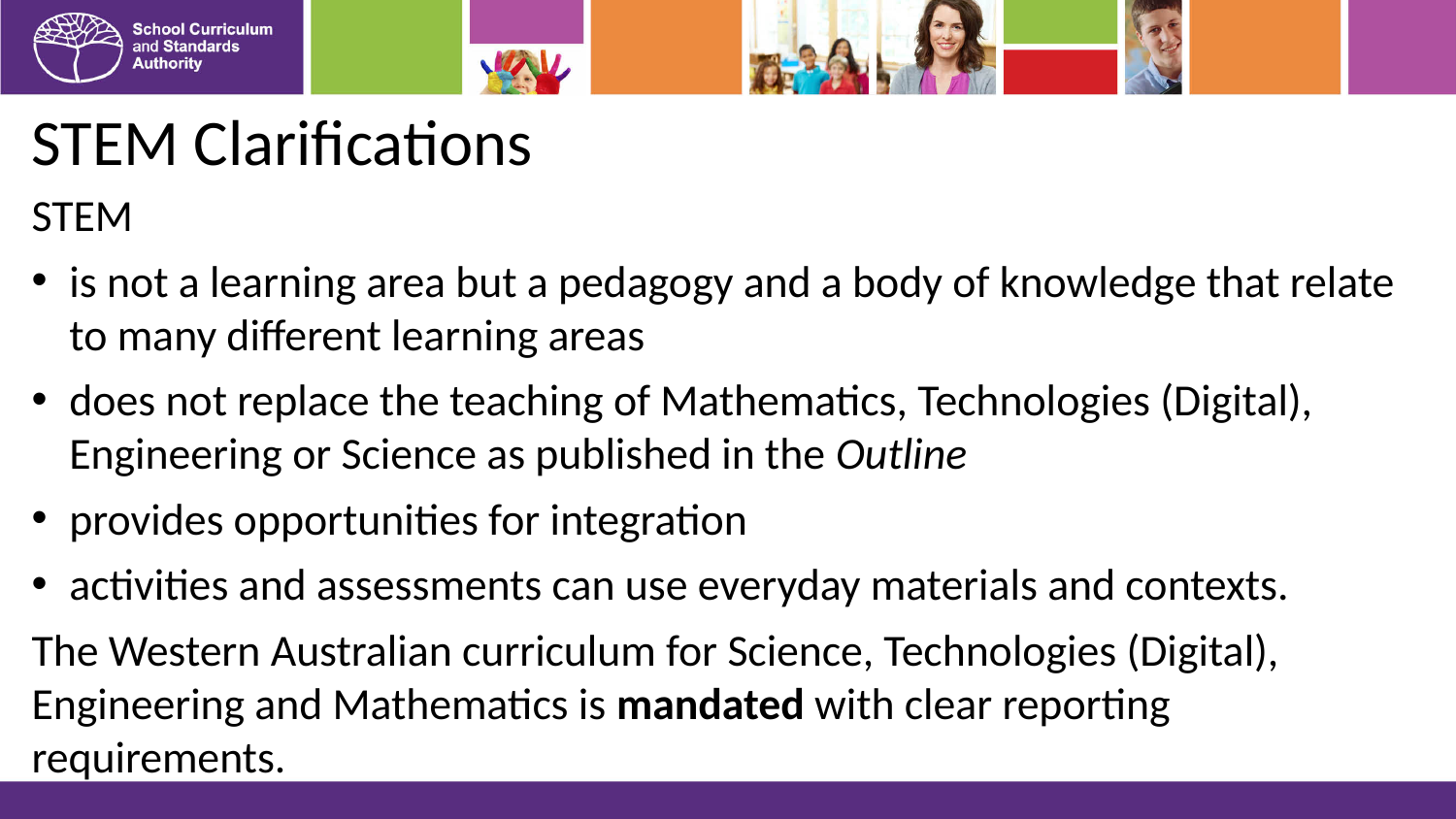

# STEM Clarifications
STEM
is not a learning area but a pedagogy and a body of knowledge that relate to many different learning areas
does not replace the teaching of Mathematics, Technologies (Digital), Engineering or Science as published in the Outline
provides opportunities for integration
activities and assessments can use everyday materials and contexts.
The Western Australian curriculum for Science, Technologies (Digital), Engineering and Mathematics is mandated with clear reporting requirements.